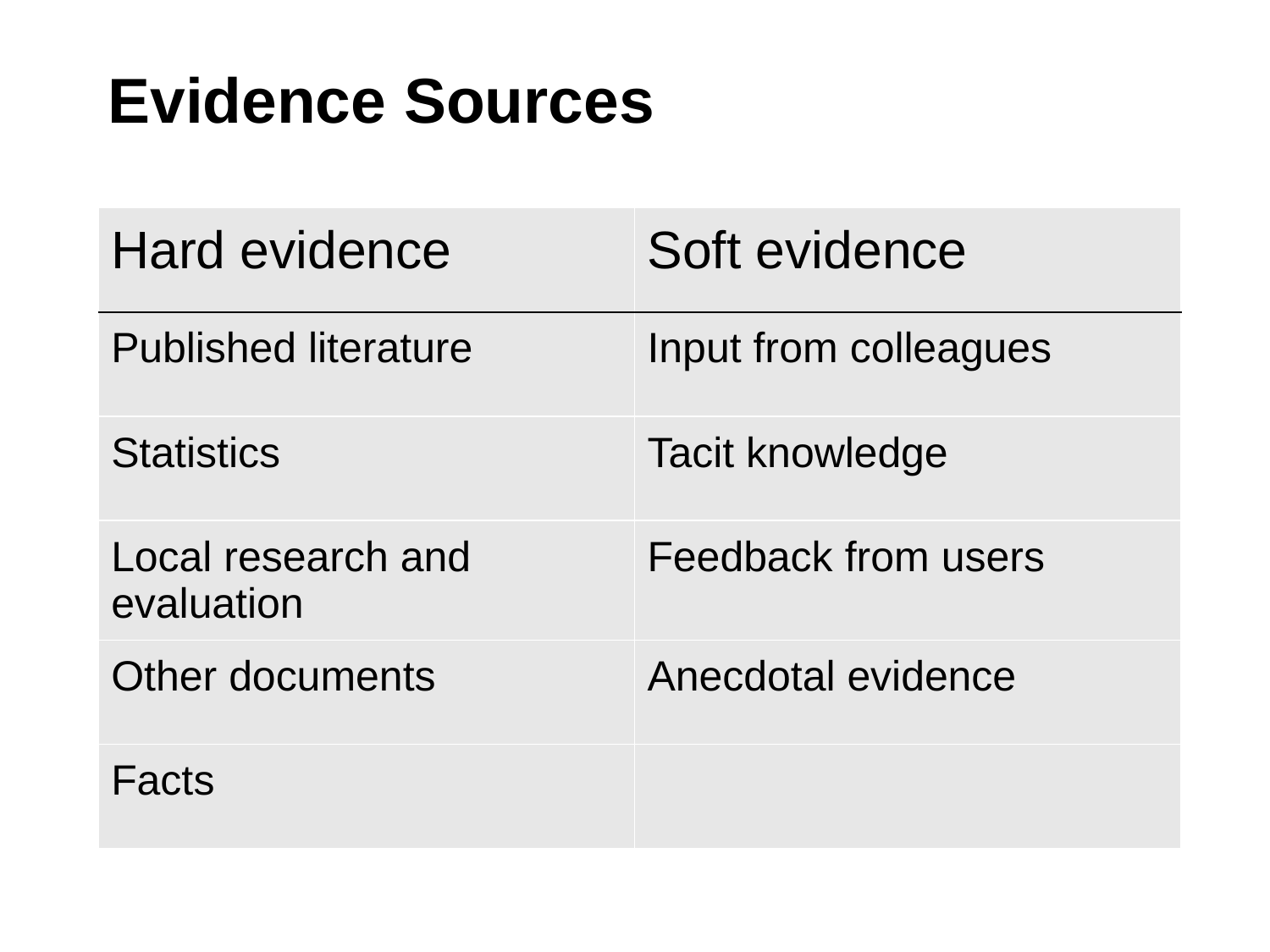

# Evidence Sources
| Hard evidence | Soft evidence |
| --- | --- |
| Published literature | Input from colleagues |
| Statistics | Tacit knowledge |
| Local research and evaluation | Feedback from users |
| Other documents | Anecdotal evidence |
| Facts |  |